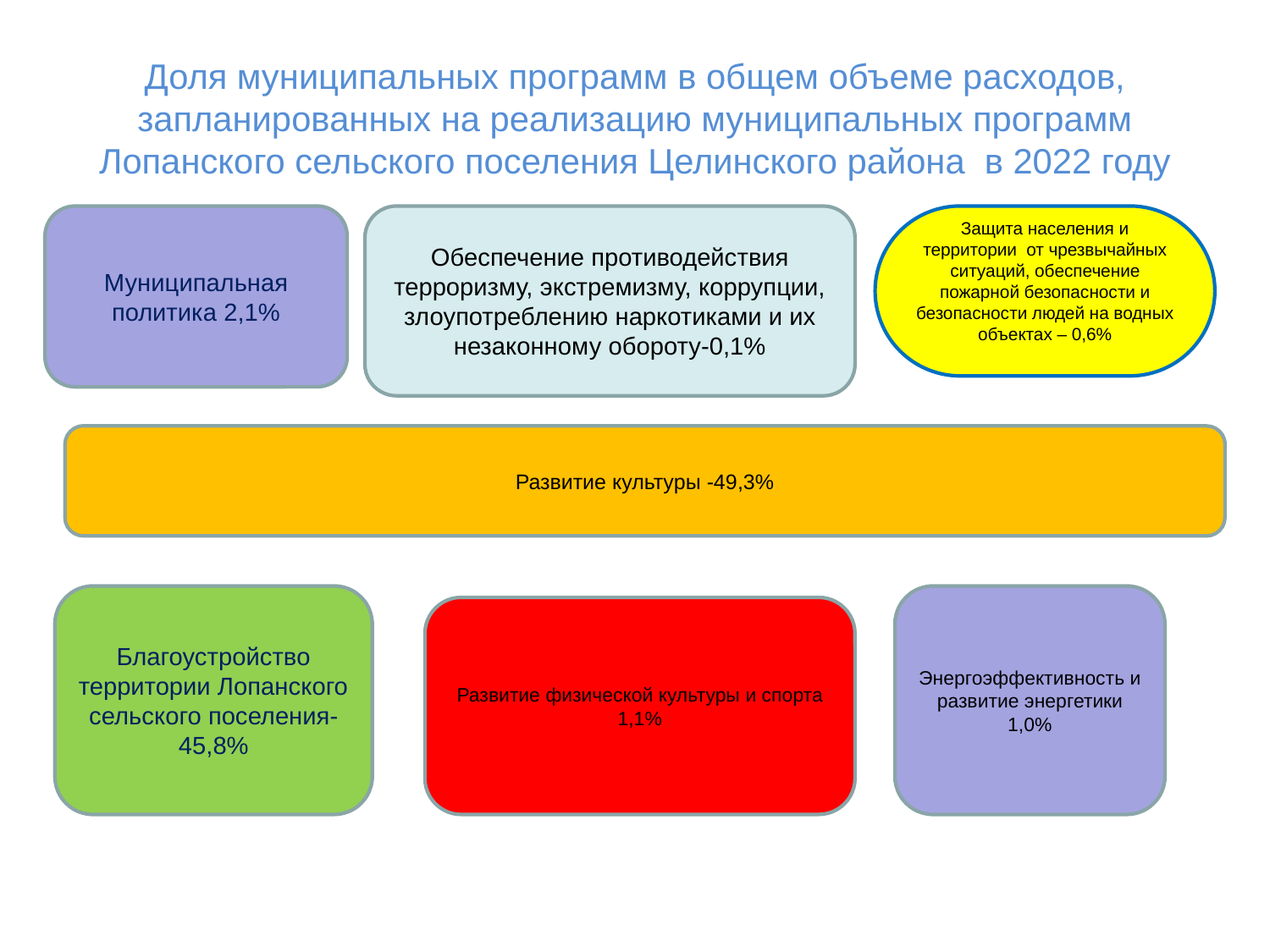

Доля муниципальных программ в общем объеме расходов, запланированных на реализацию муниципальных программ Лопанского сельского поселения Целинского района  в 2022 году
Муниципальная политика 2,1%
Обеспечение противодействия терроризму, экстремизму, коррупции, злоупотреблению наркотиками и их незаконному обороту-0,1%
Защита населения и территории  от чрезвычайных ситуаций, обеспечение пожарной безопасности и безопасности людей на водных объектах – 0,6%

Развитие культуры -49,3%
Благоустройство территории Лопанского сельского поселения-45,8%
Энергоэффективность и развитие энергетики 1,0%
Развитие физической культуры и спорта 1,1%